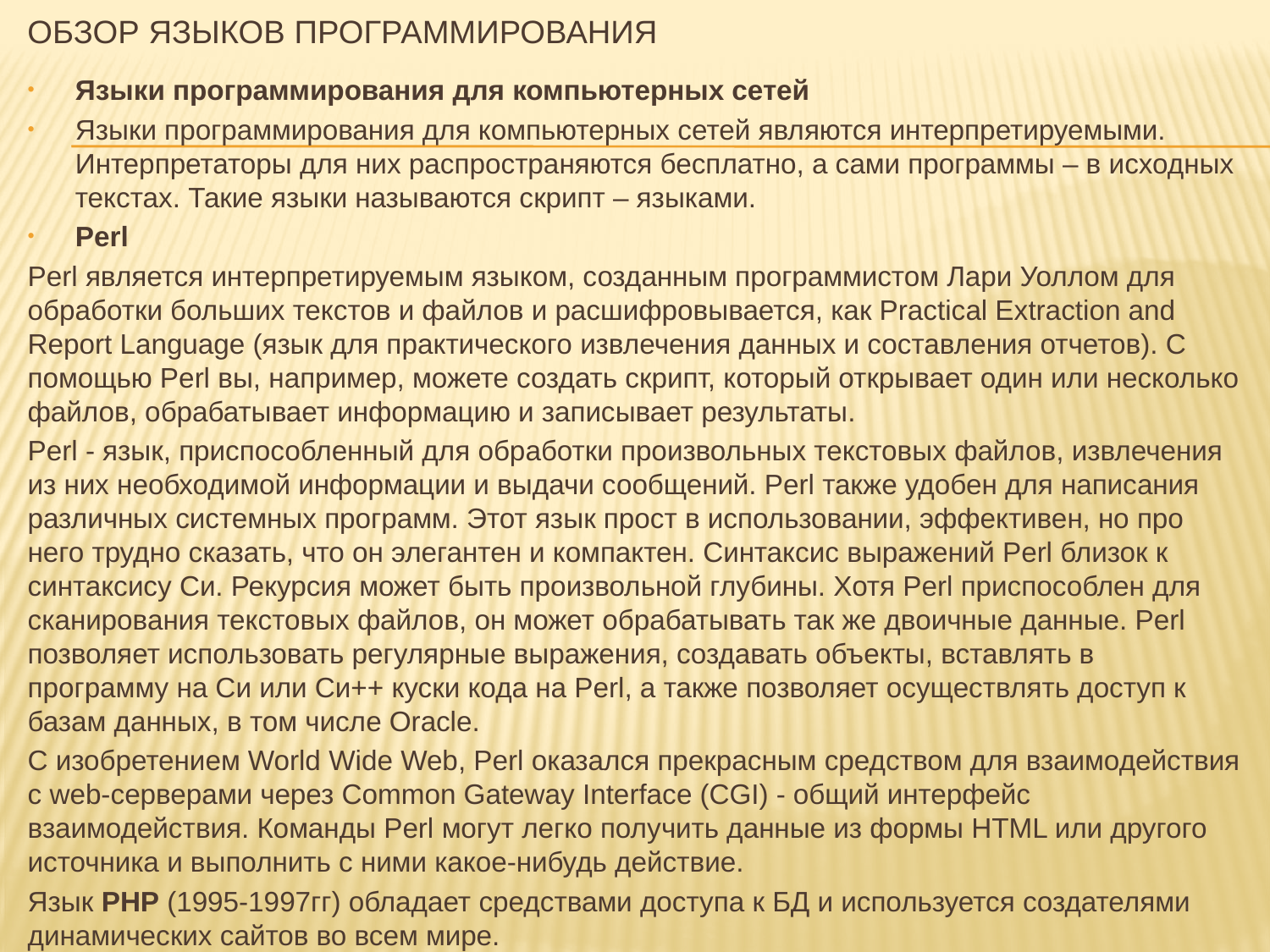

# Обзор языков программирования
Языки программирования для компьютерных сетей
Языки программирования для компьютерных сетей являются интерпретируемыми. Интерпретаторы для них распространяются бесплатно, а сами программы – в исходных текстах. Такие языки называются скрипт – языками.
Perl
Perl является интерпретируемым языком, созданным программистом Лари Уоллом для обработки больших текстов и файлов и расшифровывается, как Practical Extraction and Report Language (язык для практического извлечения данных и составления отчетов). С помощью Perl вы, например, можете создать скрипт, который открывает один или несколько файлов, обрабатывает информацию и записывает результаты.
Perl - язык, приспособленный для обработки произвольных текстовых файлов, извлечения из них необходимой информации и выдачи сообщений. Perl также удобен для написания различных системных программ. Этот язык прост в использовании, эффективен, но про него трудно сказать, что он элегантен и компактен. Синтаксис выражений Perl близок к синтаксису Си. Рекурсия может быть произвольной глубины. Хотя Perl приспособлен для сканирования текстовых файлов, он может обрабатывать так же двоичные данные. Perl позволяет использовать регулярные выражения, создавать объекты, вставлять в программу на Си или Си++ куски кода на Perl, а также позволяет осуществлять доступ к базам данных, в том числе Oracle.
С изобретением World Wide Web, Perl оказался прекрасным средством для взаимодействия с web-серверами через Common Gateway Interface (CGI) - общий интерфейс взаимодействия. Команды Perl могут легко получить данные из формы HTML или другого источника и выполнить с ними какое-нибудь действие.
Язык PHP (1995-1997гг) обладает средствами доступа к БД и используется создателями динамических сайтов во всем мире.